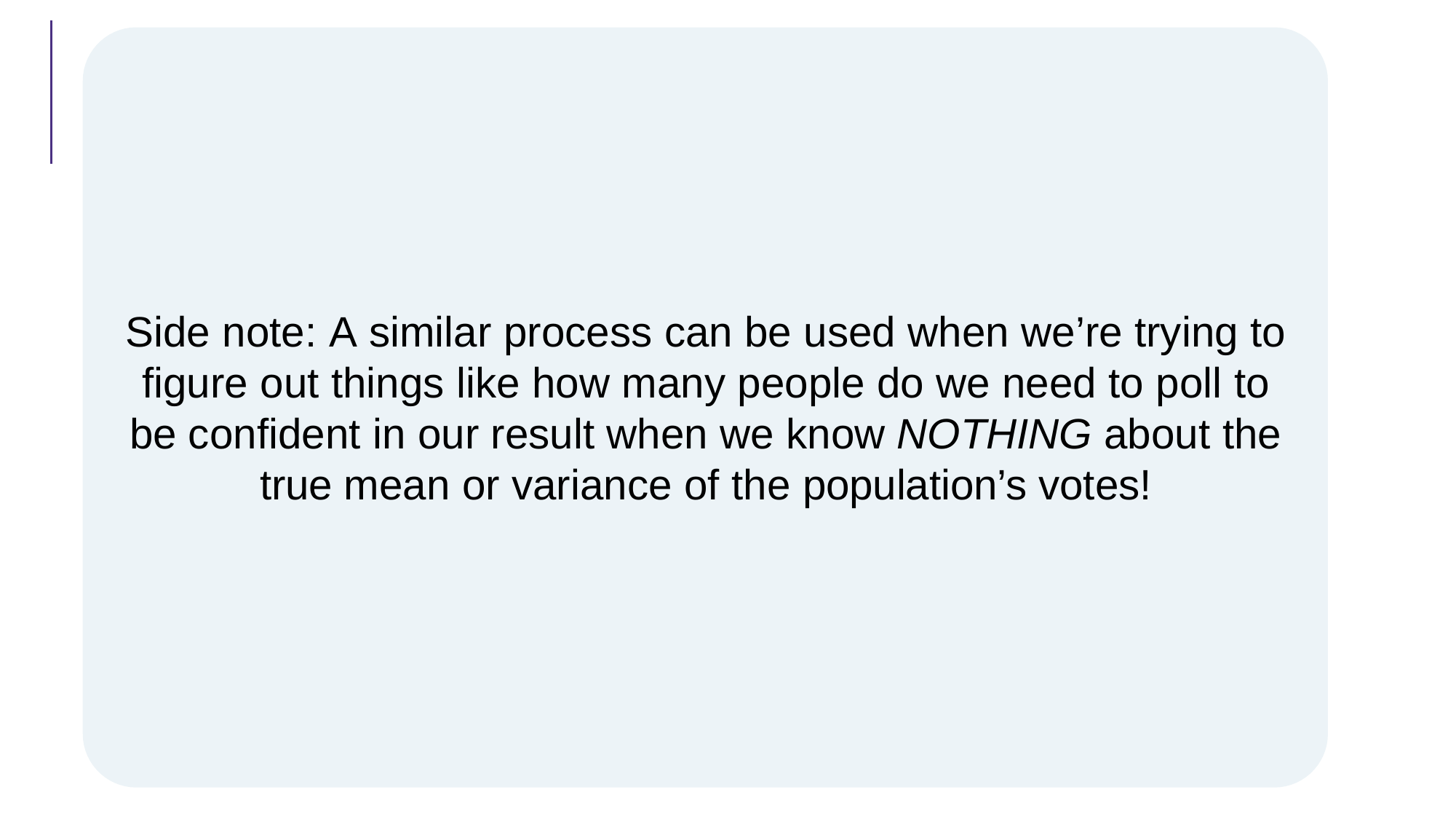

# Side note: A similar process can be used when we’re trying to figure out things like how many people do we need to poll to be confident in our result when we know NOTHING about the true mean or variance of the population’s votes!